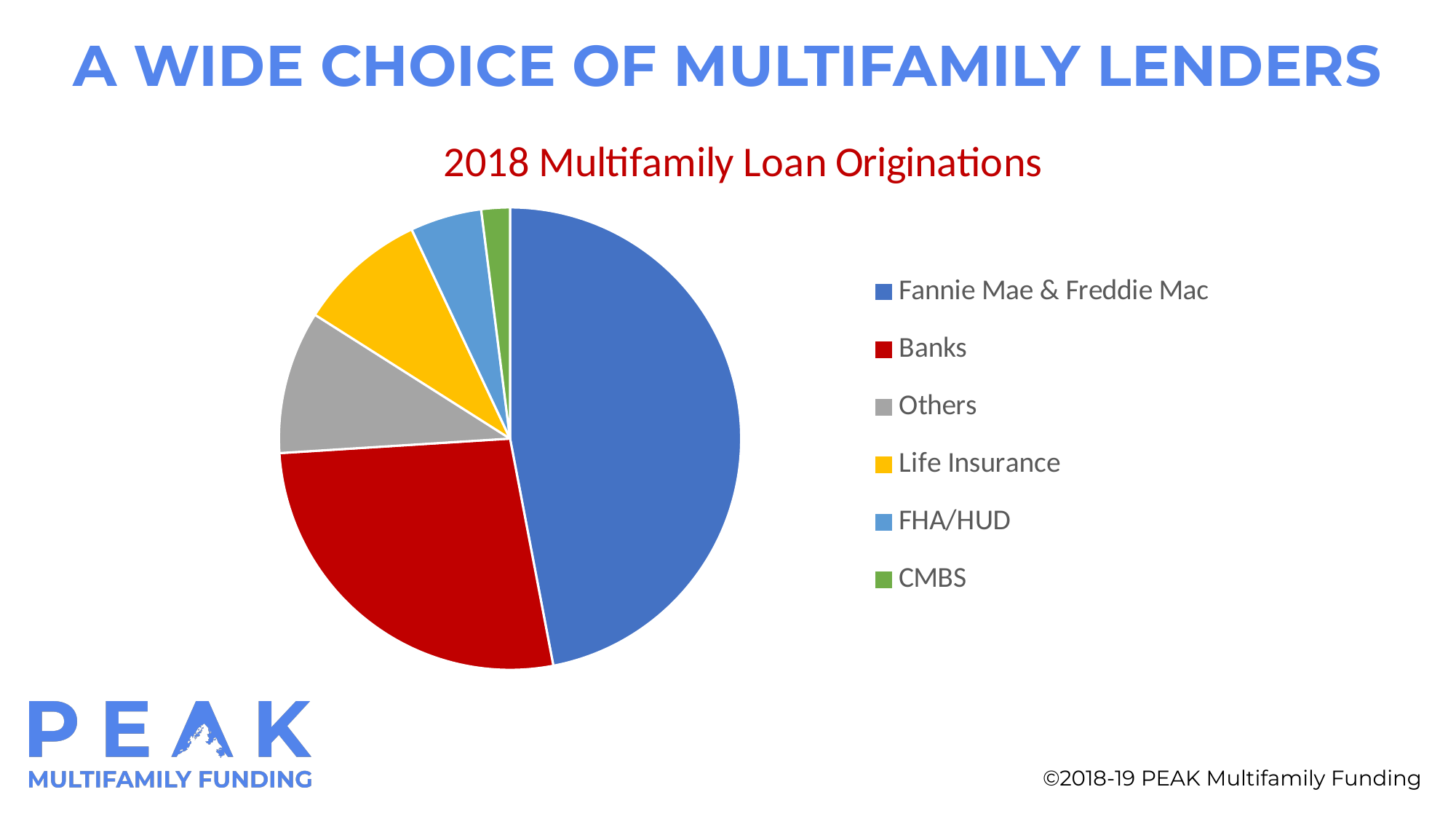

# A WIDE CHOICE OF MULTIFAMILY LENDERS

### Chart: 2018 Multifamily Loan Originations

| Category | 2018 Multifamily Loan Originations |
|---|---|
| Fannie Mae & Freddie Mac | 0.47 |
| Banks | 0.27 |
| Others | 0.1 |
| Life Insurance | 0.09 |
| FHA/HUD | 0.05 |
| CMBS | 0.02 |